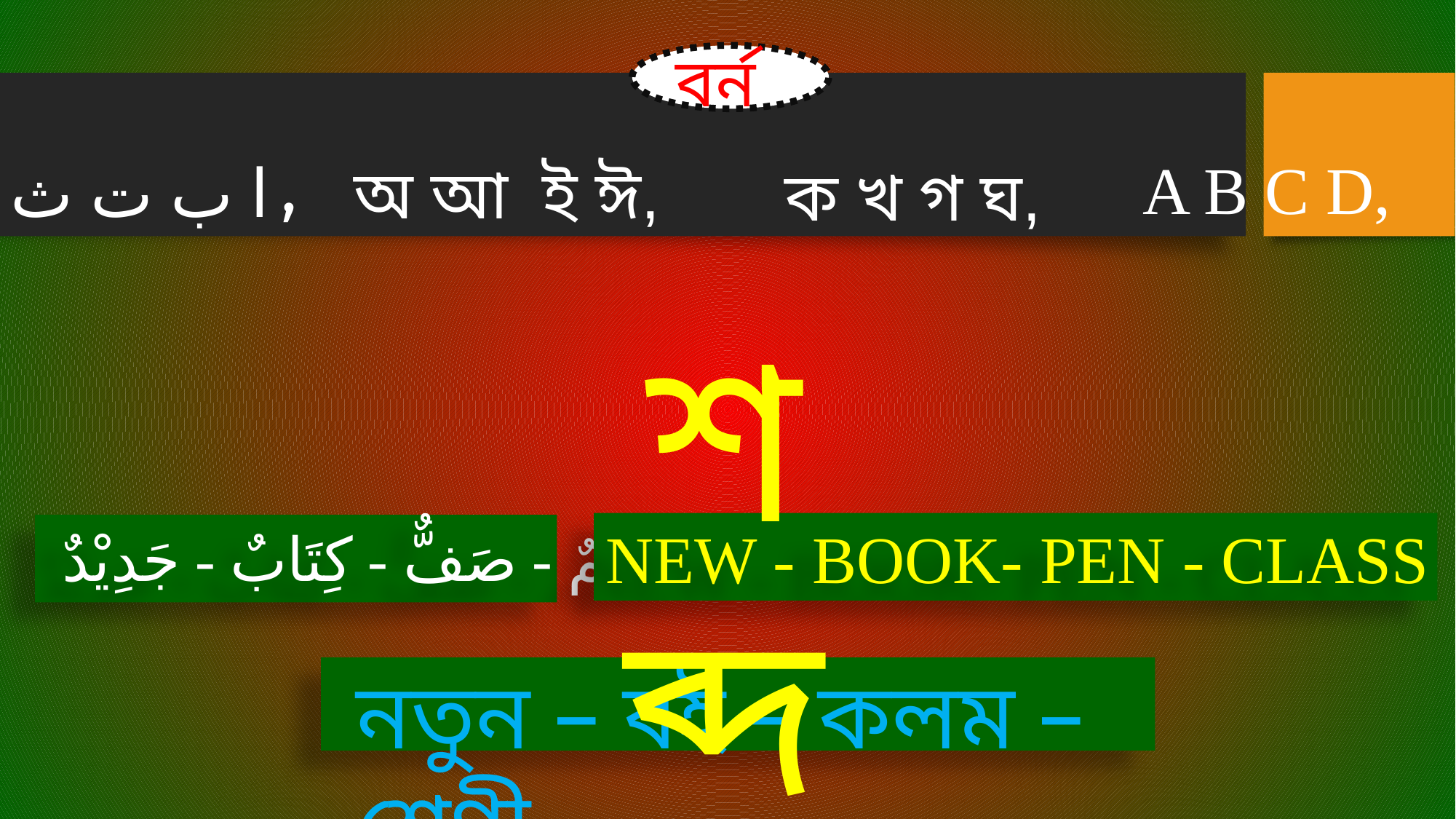

বর্ন

,
A B C D,
ا ب ت ث
অ আ  ই ঈ,
ক খ গ ঘ,
শব্দ
   NEW - BOOK- PEN - CLASS

 قَلَمٌ - صَفٌّ - كِتَابٌ - جَدِيْدٌ
নতুন – বই – কলম – শ্রেণী